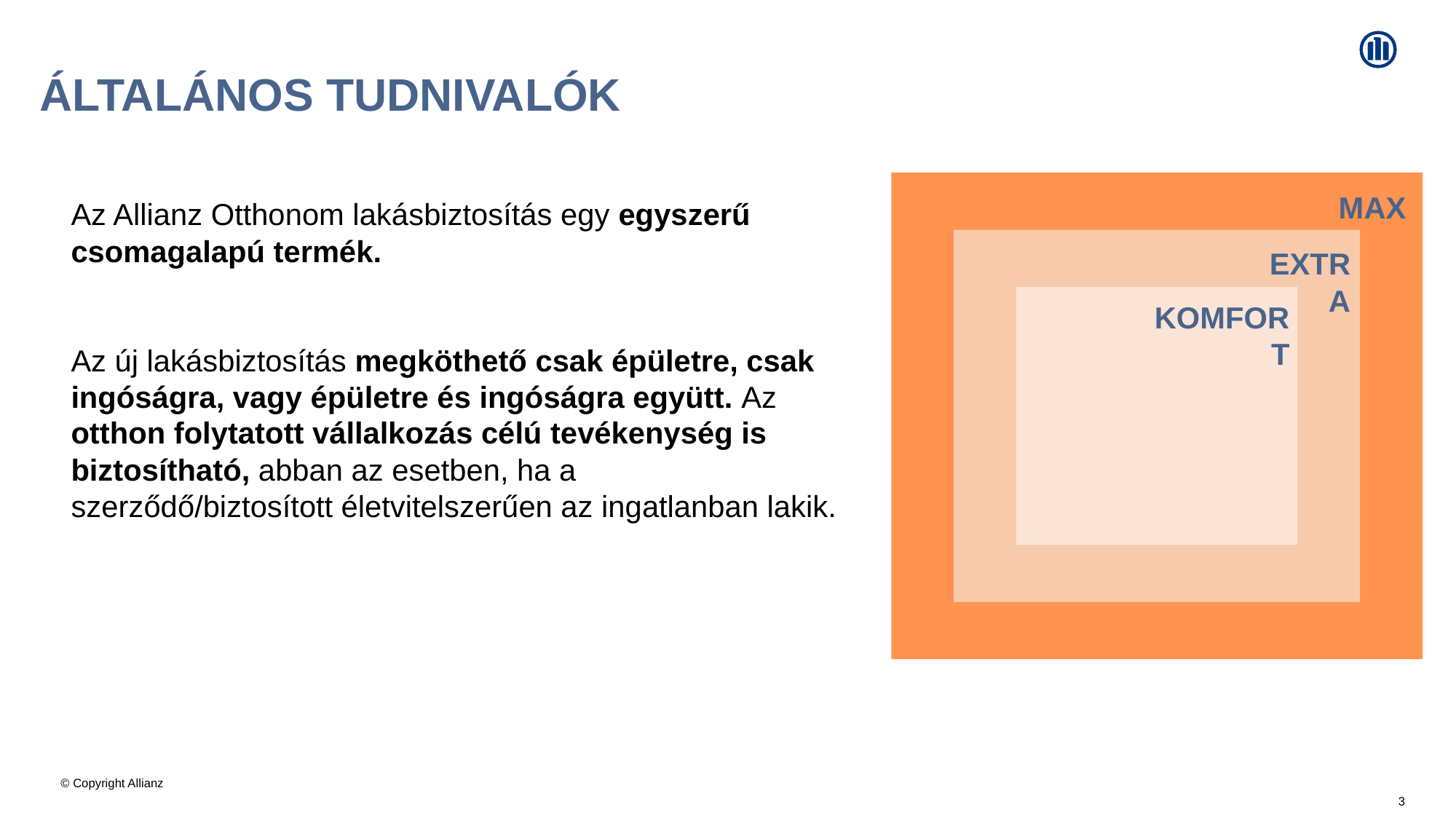

# ÁLTALÁNOS TUDNIVALÓK

MAX
EXTRA
KOMFORT
Az Allianz Otthonom lakásbiztosítás egy egyszerű csomagalapú termék.

Az új lakásbiztosítás megköthető csak épületre, csak ingóságra, vagy épületre és ingóságra együtt. Az otthon folytatott vállalkozás célú tevékenység is biztosítható, abban az esetben, ha a szerződő/biztosított életvitelszerűen az ingatlanban lakik.
3